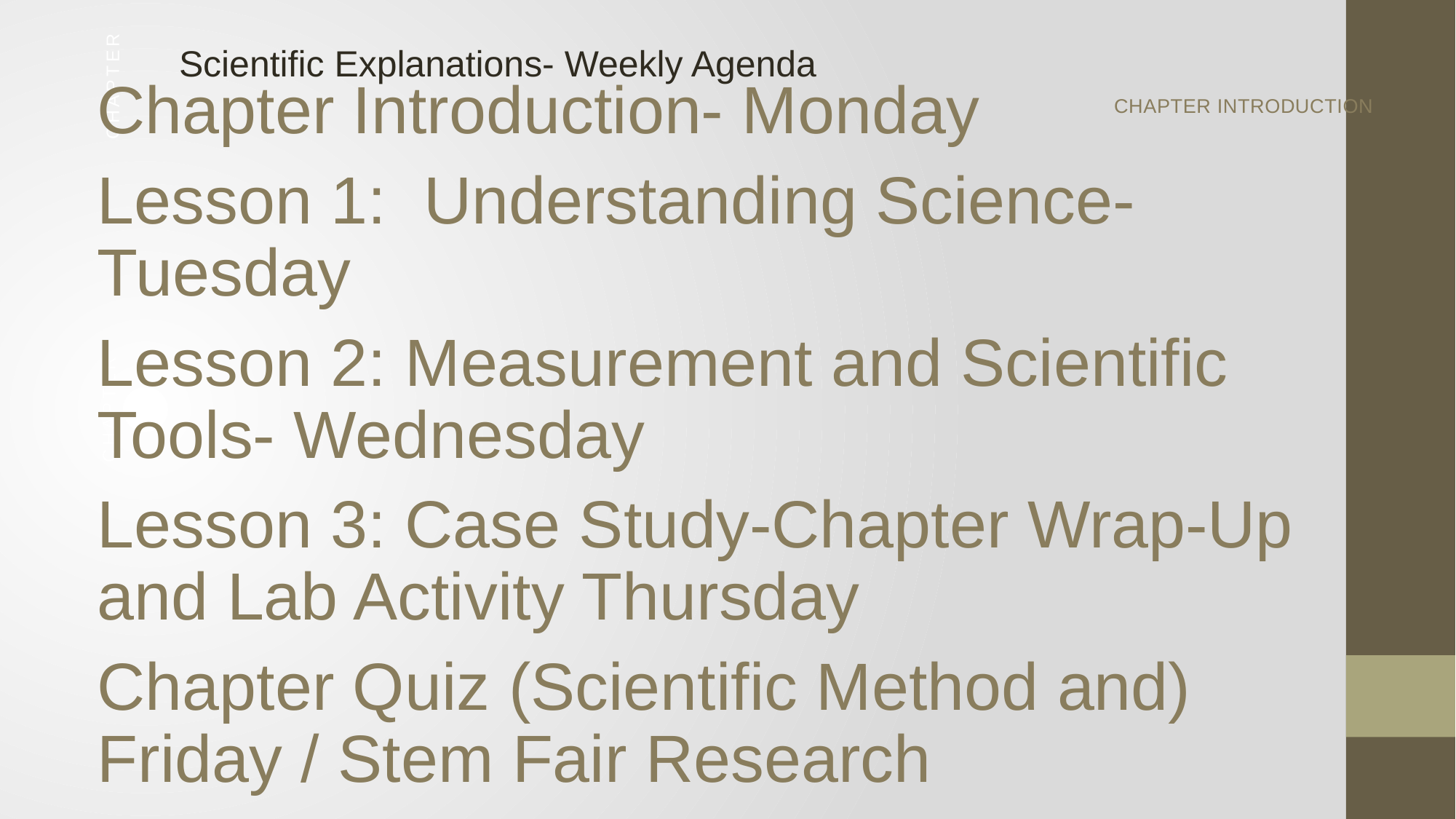

Scientific Explanations- Weekly Agenda
Chapter Introduction- Monday
Lesson 1:  Understanding Science- Tuesday
Lesson 2: Measurement and Scientific Tools- Wednesday
Lesson 3: Case Study-Chapter Wrap-Up and Lab Activity Thursday
Chapter Quiz (Scientific Method and) Friday / Stem Fair Research